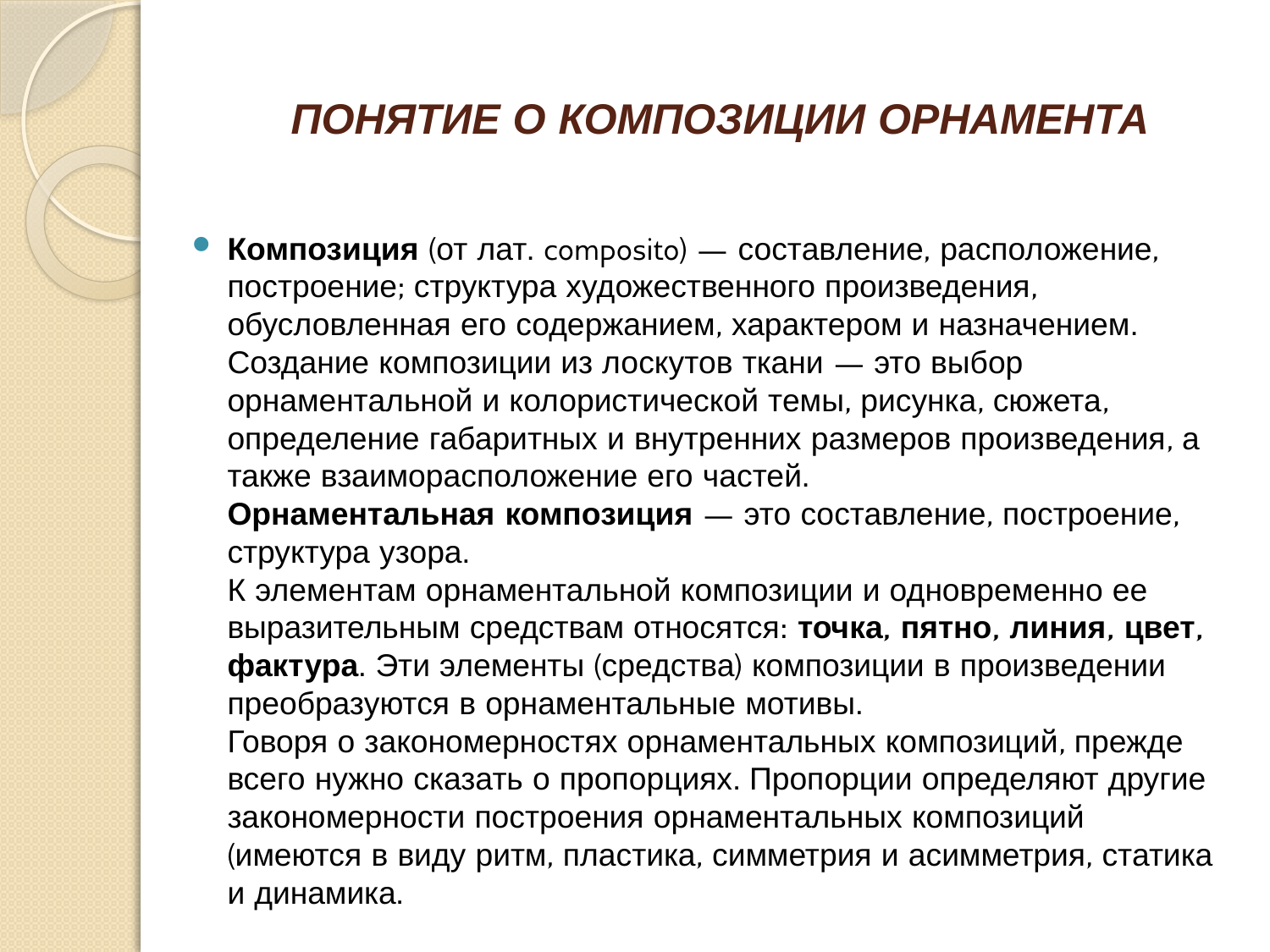

# ПОНЯТИЕ О КОМПОЗИЦИИ ОРНАМЕНТА
Композиция (от лат. composito) — составление, расположение, построение; структура художественного произведения, обусловленная его содержанием, характером и назначением.
Создание композиции из лоскутов ткани — это выбор орнаментальной и колористической темы, рисунка, сюжета, определение габаритных и внутренних размеров произведения, а также взаиморасположение его частей. 
Орнаментальная композиция — это составление, построение, структура узора. 
К элементам орнаментальной композиции и одновременно ее выразительным средствам относятся: точка, пятно, линия, цвет, фактура. Эти элементы (средства) композиции в произведении преобразуются в орнаментальные мотивы. 
Говоря о закономерностях орнаментальных композиций, прежде всего нужно сказать о пропорциях. Пропорции определяют другие закономерности построения орнаментальных композиций (имеются в виду ритм, пластика, симметрия и асимметрия, статика и динамика.